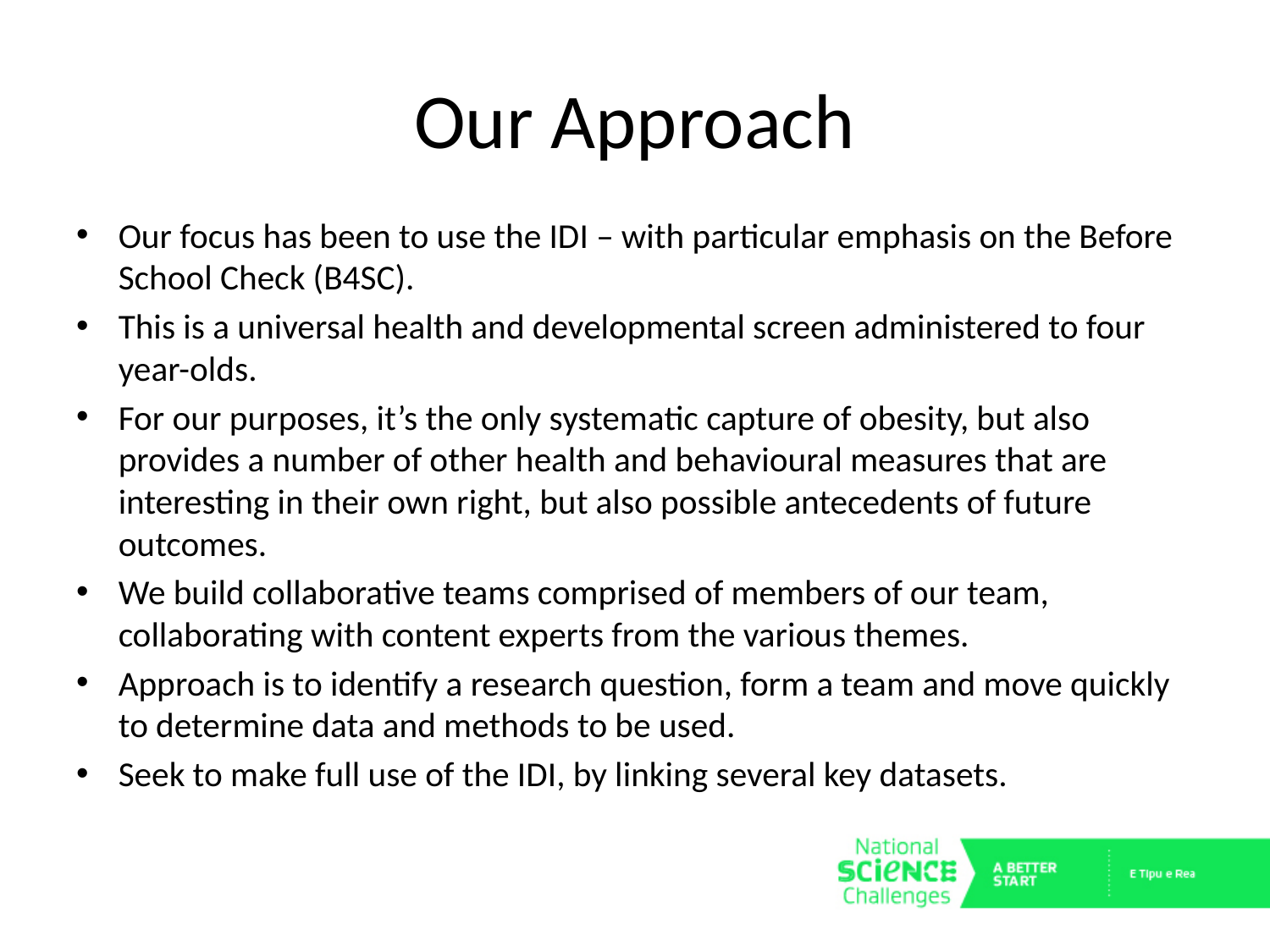

# Our Approach
Our focus has been to use the IDI – with particular emphasis on the Before School Check (B4SC).
This is a universal health and developmental screen administered to four year-olds.
For our purposes, it’s the only systematic capture of obesity, but also provides a number of other health and behavioural measures that are interesting in their own right, but also possible antecedents of future outcomes.
We build collaborative teams comprised of members of our team, collaborating with content experts from the various themes.
Approach is to identify a research question, form a team and move quickly to determine data and methods to be used.
Seek to make full use of the IDI, by linking several key datasets.